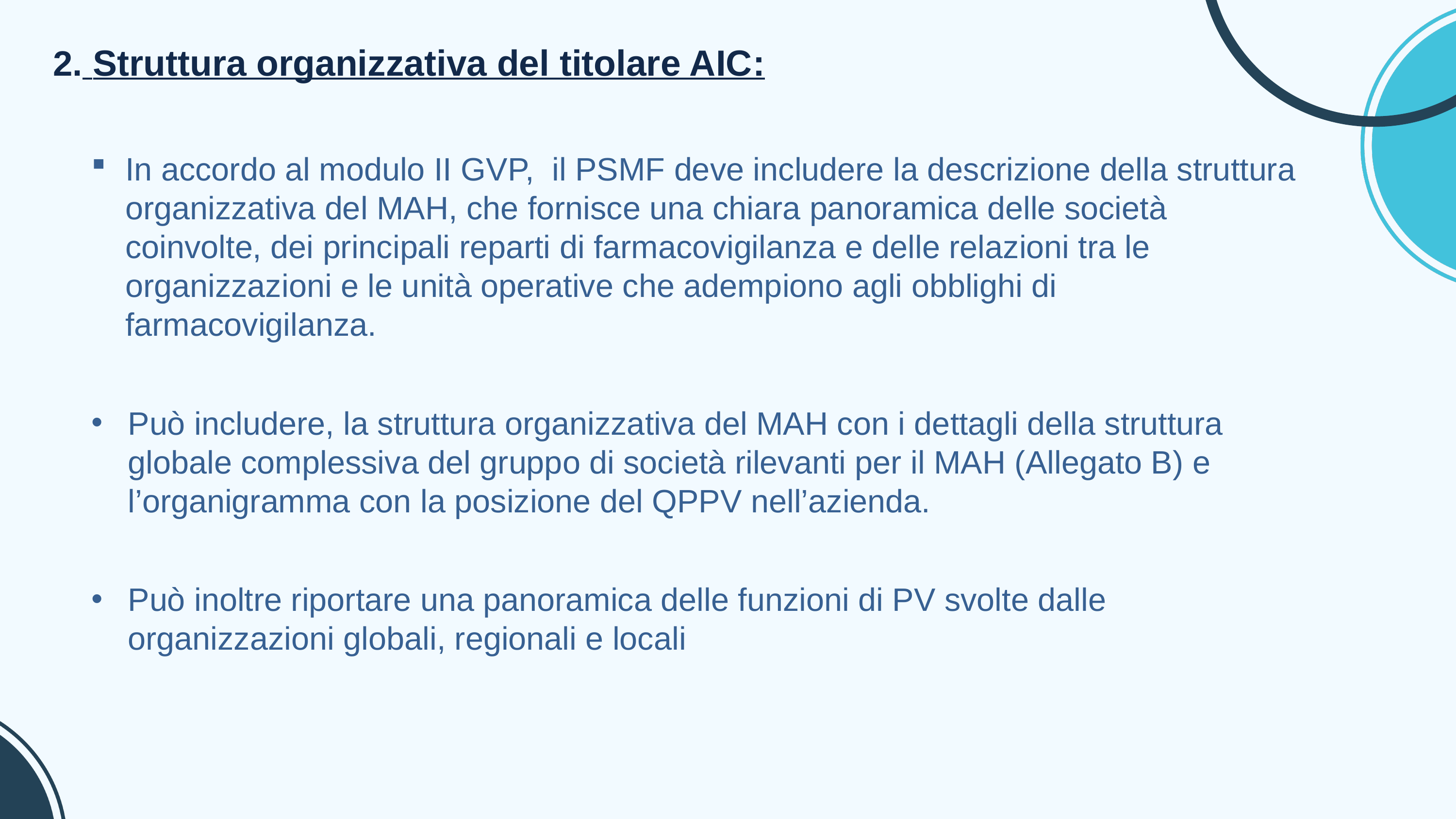

Struttura organizzativa del titolare AIC:
In accordo al modulo II GVP,  il PSMF deve includere la descrizione della struttura organizzativa del MAH, che fornisce una chiara panoramica delle società coinvolte, dei principali reparti di farmacovigilanza e delle relazioni tra le organizzazioni e le unità operative che adempiono agli obblighi di farmacovigilanza.

Può includere, la struttura organizzativa del MAH con i dettagli della struttura globale complessiva del gruppo di società rilevanti per il MAH (Allegato B) e l’organigramma con la posizione del QPPV nell’azienda.

Può inoltre riportare una panoramica delle funzioni di PV svolte dalle organizzazioni globali, regionali e locali